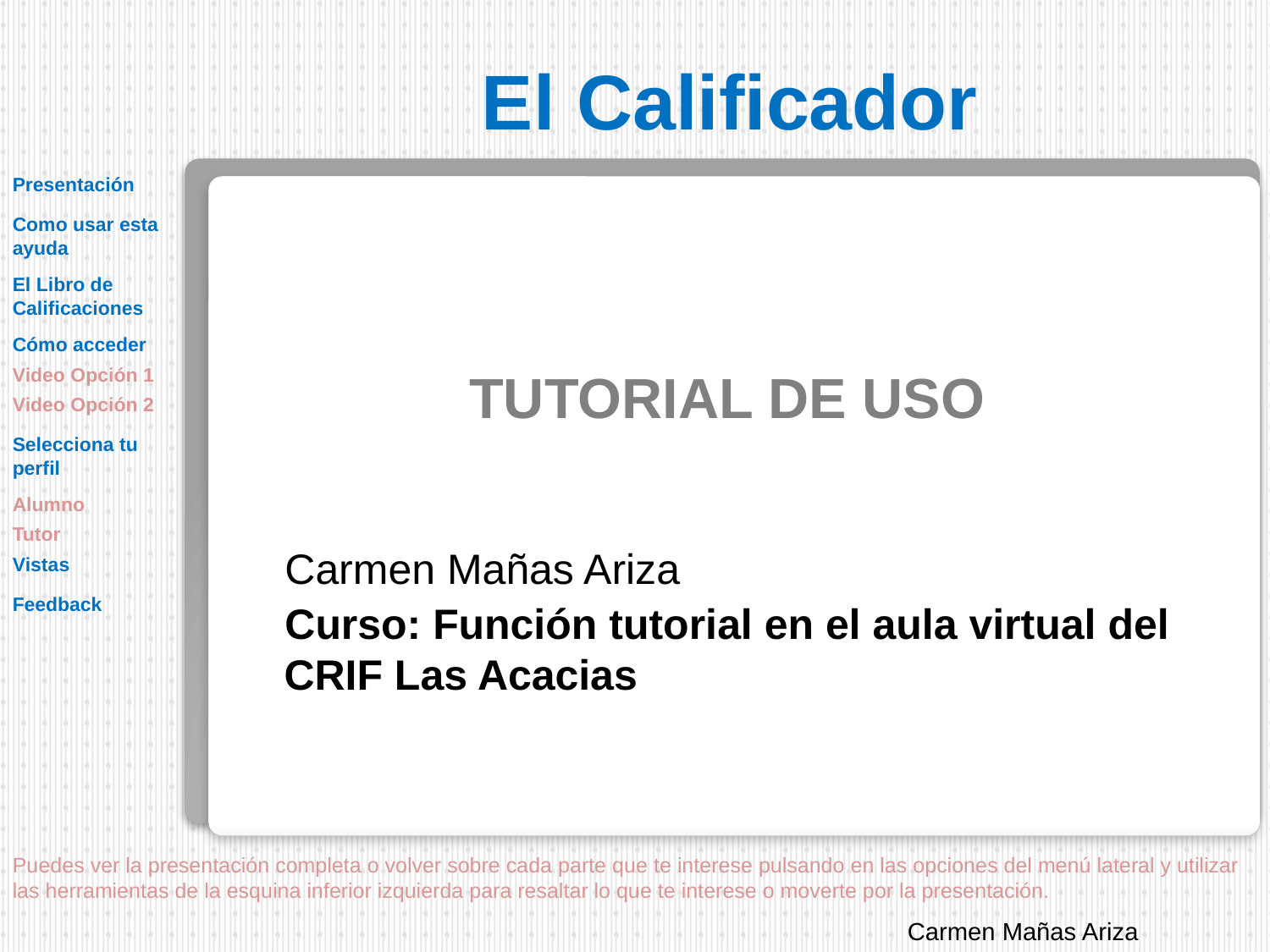

El Calificador
TUTORIAL DE USO
Carmen Mañas Ariza
Curso: Función tutorial en el aula virtual del CRIF Las Acacias